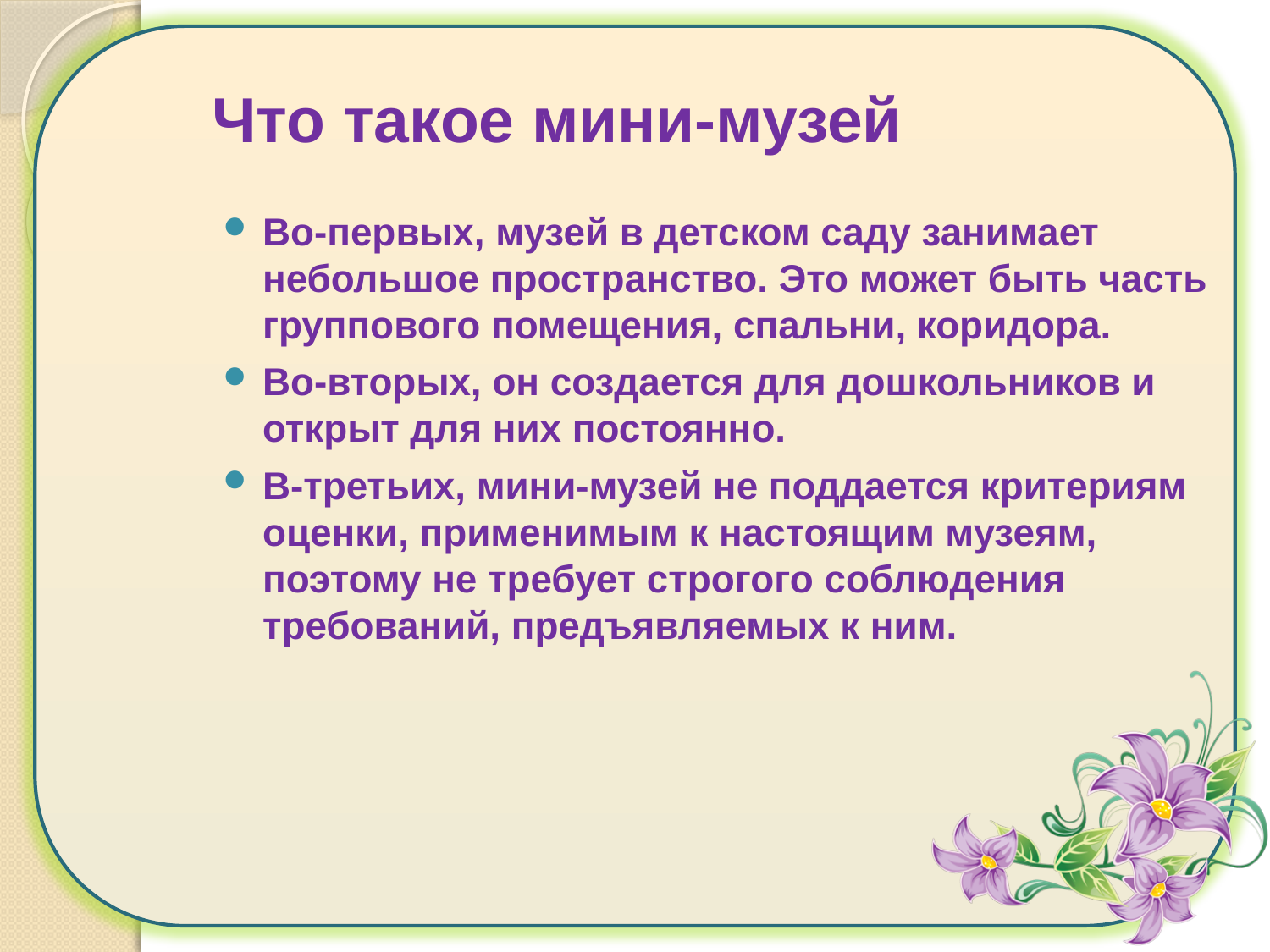

# Что такое мини-музей
Во-первых, музей в детском саду занимает небольшое пространство. Это может быть часть группового помещения, спальни, коридора.
Во-вторых, он создается для дошкольников и открыт для них постоянно.
В-третьих, мини-музей не поддается критериям оценки, применимым к настоящим музеям, поэтому не требует строгого соблюдения требований, предъявляемых к ним.